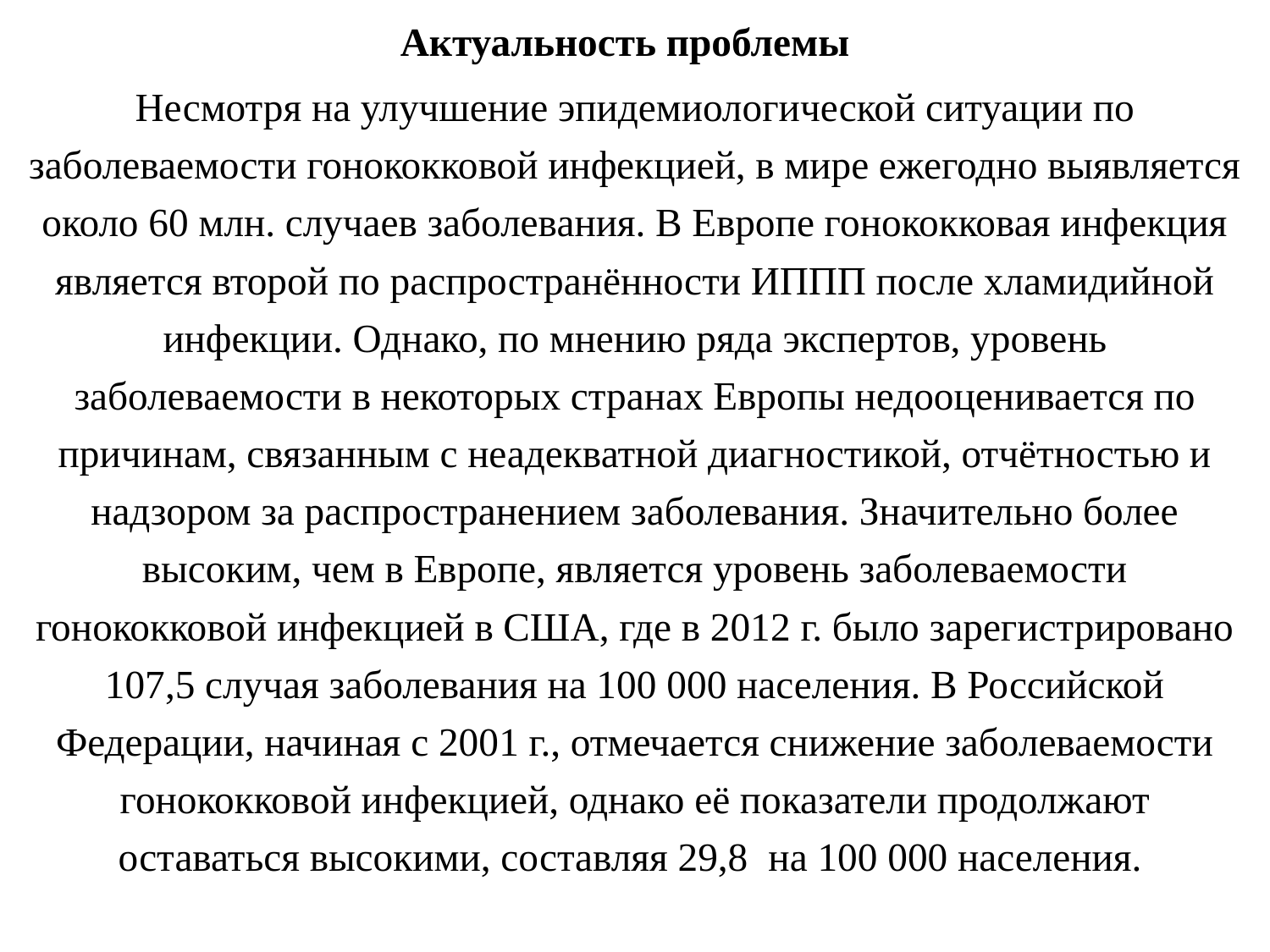

Актуальность проблемы
Несмотря на улучшение эпидемиологической ситуации по заболеваемости гонококковой инфекцией, в мире ежегодно выявляется около 60 млн. случаев заболевания. В Европе гонококковая инфекция является второй по распространённости ИППП после хламидийной инфекции. Однако, по мнению ряда экспертов, уровень заболеваемости в некоторых странах Европы недооценивается по причинам, связанным с неадекватной диагностикой, отчётностью и надзором за распространением заболевания. Значительно более высоким, чем в Европе, является уровень заболеваемости гонококковой инфекцией в США, где в 2012 г. было зарегистрировано 107,5 случая заболевания на 100 000 населения. В Российской Федерации, начиная с 2001 г., отмечается снижение заболеваемости гонококковой инфекцией, однако её показатели продолжают оставаться высокими, составляя 29,8  на 100 000 населения.